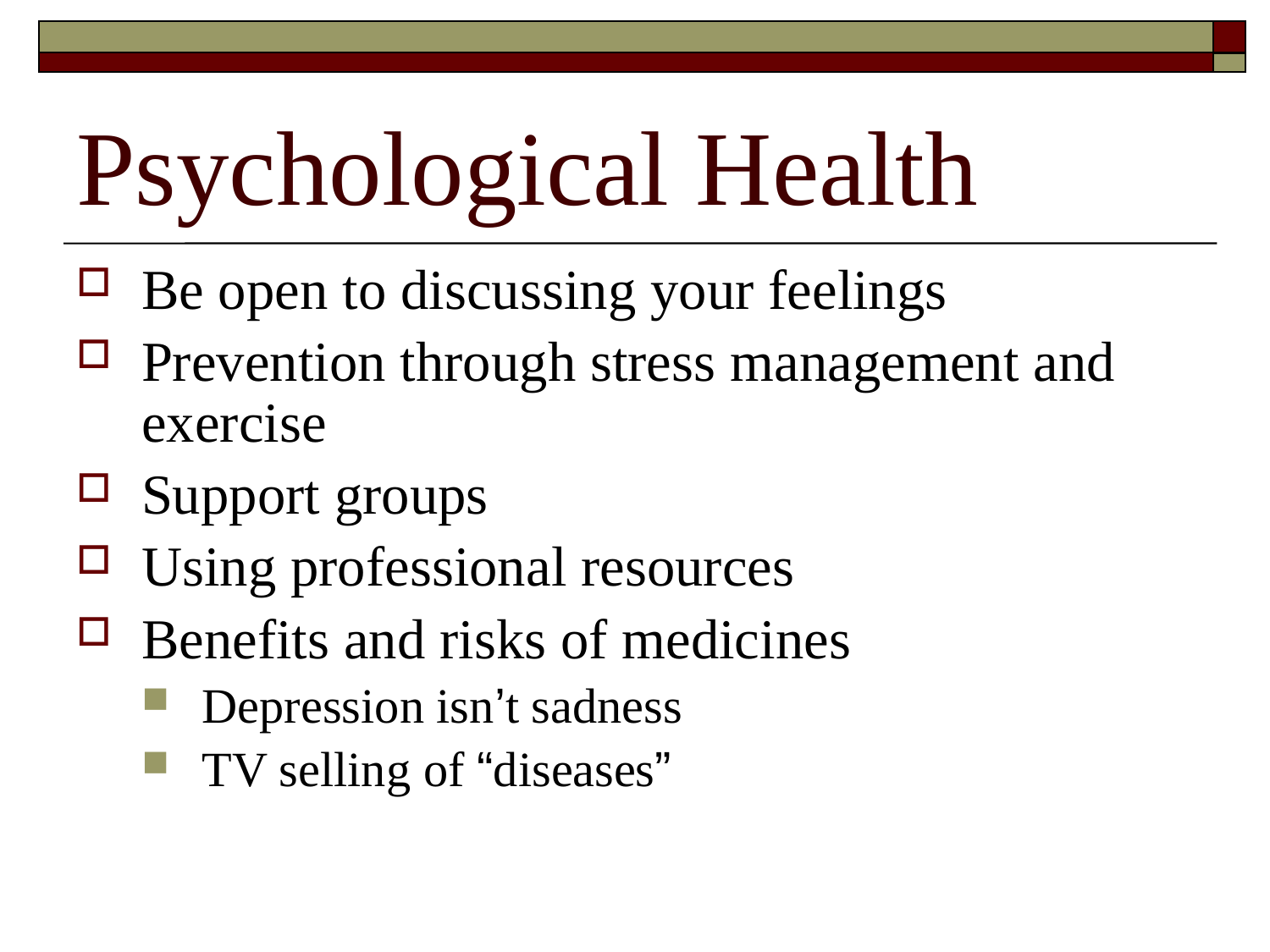

# Psychological Health
Be open to discussing your feelings
Prevention through stress management and exercise
Support groups
Using professional resources
Benefits and risks of medicines
Depression isn’t sadness
TV selling of “diseases”